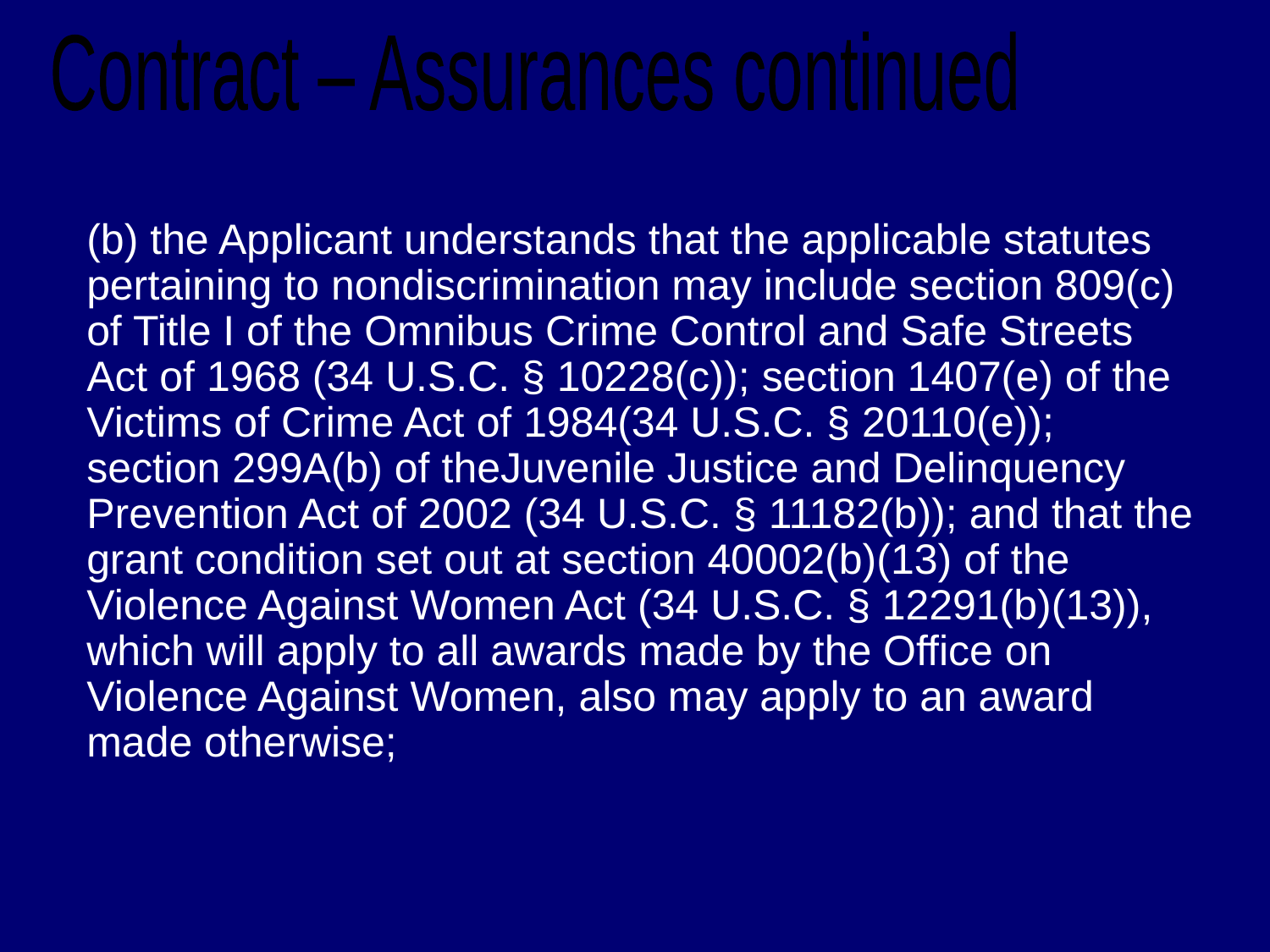

Contract – Assurances continued
(b) the Applicant understands that the applicable statutes pertaining to nondiscrimination may include section 809(c) of Title I of the Omnibus Crime Control and Safe Streets Act of 1968 (34 U.S.C. § 10228(c)); section 1407(e) of the Victims of Crime Act of 1984(34 U.S.C. § 20110(e)); section 299A(b) of theJuvenile Justice and Delinquency Prevention Act of 2002 (34 U.S.C. § 11182(b)); and that the grant condition set out at section 40002(b)(13) of the Violence Against Women Act (34 U.S.C. § 12291(b)(13)), which will apply to all awards made by the Office on Violence Against Women, also may apply to an award made otherwise;